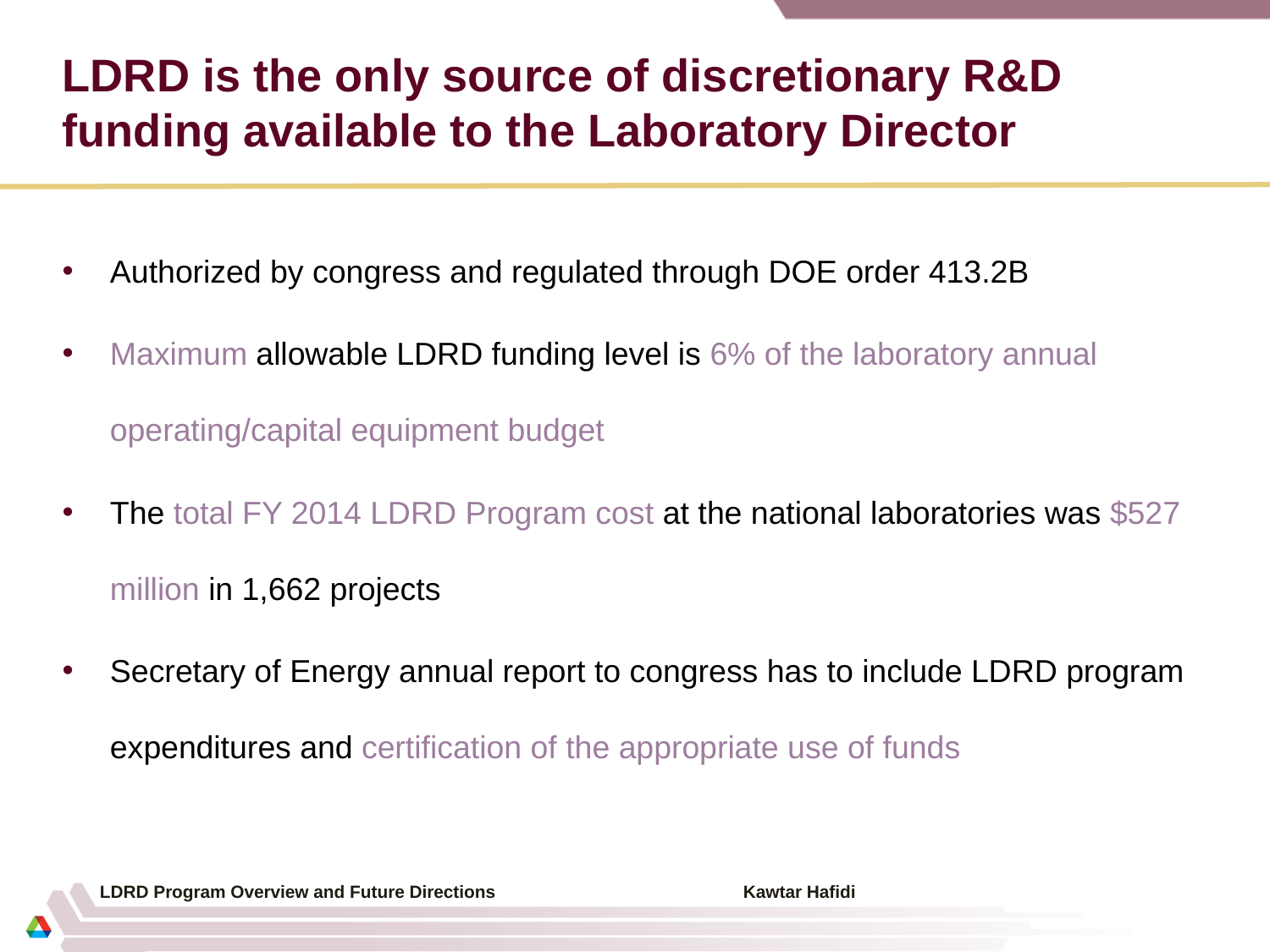

# LDRD is the only source of discretionary R&D funding available to the Laboratory Director
Authorized by congress and regulated through DOE order 413.2B
Maximum allowable LDRD funding level is 6% of the laboratory annual operating/capital equipment budget
The total FY 2014 LDRD Program cost at the national laboratories was $527 million in 1,662 projects
Secretary of Energy annual report to congress has to include LDRD program expenditures and certification of the appropriate use of funds

LDRD Program Overview and Future Directions                                                   Kawtar Hafidi